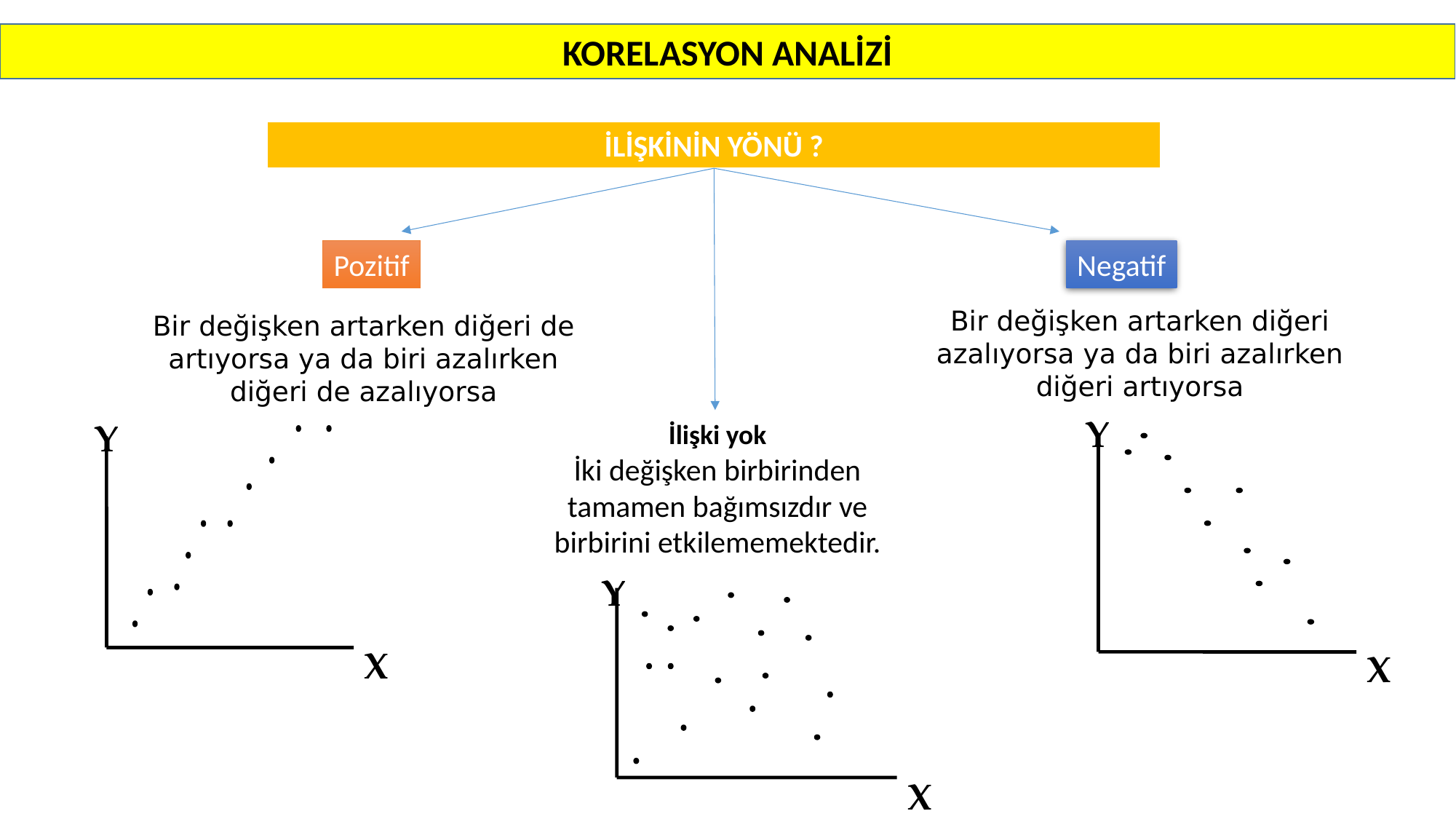

KORELASYON ANALİZİ
İLİŞKİNİN YÖNÜ ?
Pozitif
Negatif
Bir değişken artarken diğeri azalıyorsa ya da biri azalırken diğeri artıyorsa
Bir değişken artarken diğeri de artıyorsa ya da biri azalırken diğeri de azalıyorsa
Y

X

Y

X
İlişki yok
İki değişken birbirinden tamamen bağımsızdır ve birbirini etkilememektedir.
Y

X

54